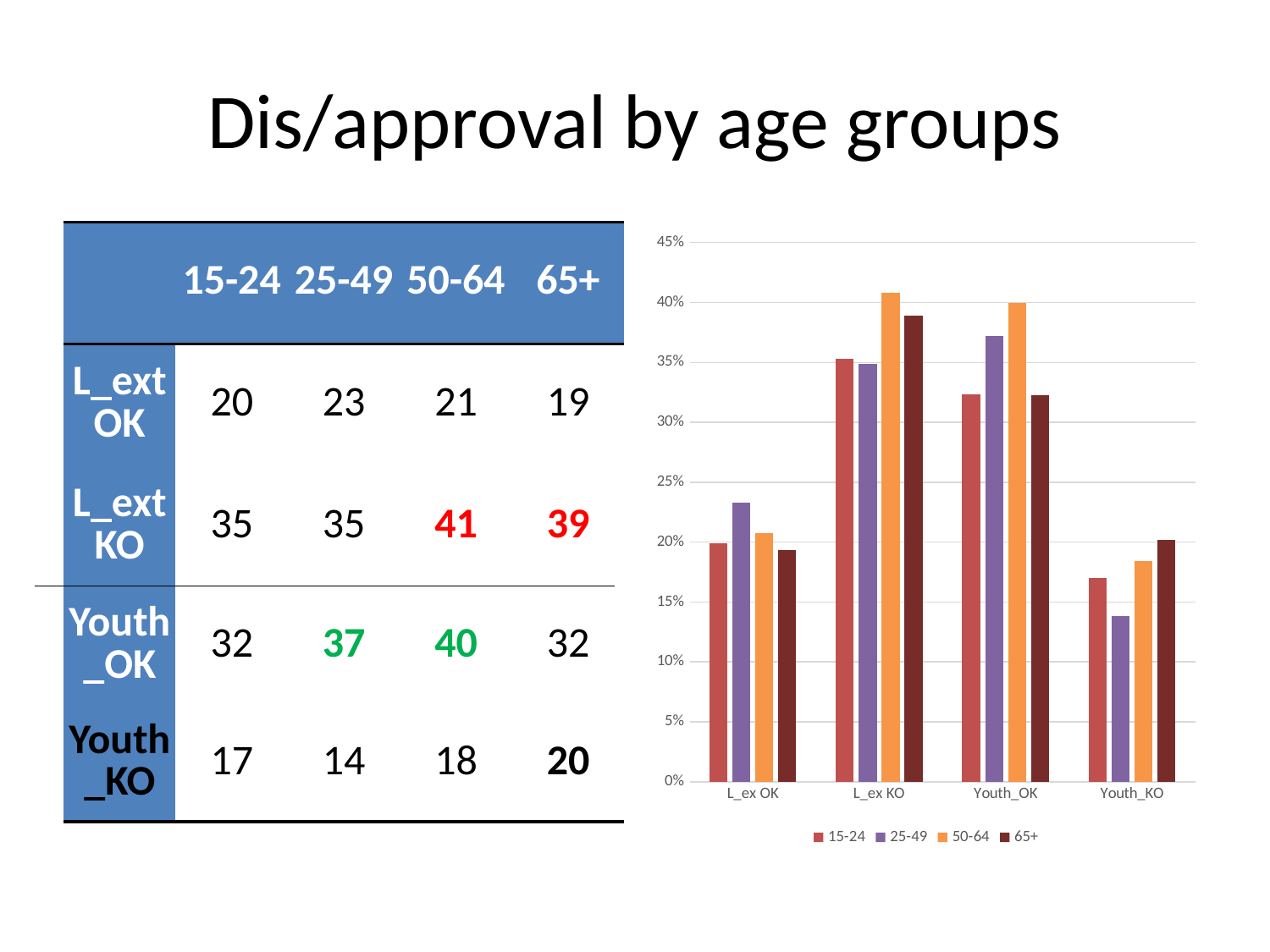

# Dis/approval by age groups
|  | 15-24 | 25-49 | 50-64 | 65+ |
| --- | --- | --- | --- | --- |
| L\_ext OK | 20 | 23 | 21 | 19 |
| L\_ext KO | 35 | 35 | 41 | 39 |
| Youth\_OK | 32 | 37 | 40 | 32 |
| Youth\_KO | 17 | 14 | 18 | 20 |

### Chart

| Category | 15-24 | 25-49 | 50-64 | 65+ |
|---|---|---|---|---|
| L_ex OK | 0.19917012448132781 | 0.23272727272727273 | 0.20779220779220778 | 0.19308357348703167 |
| L_ex KO | 0.35269709543568467 | 0.3490909090909091 | 0.4077922077922078 | 0.38904899135446686 |
| Youth_OK | 0.32365145228215764 | 0.37212121212121213 | 0.4 | 0.3227665706051873 |
| Youth_KO | 0.17012448132780084 | 0.13818181818181818 | 0.18441558441558442 | 0.2017291066282421 |